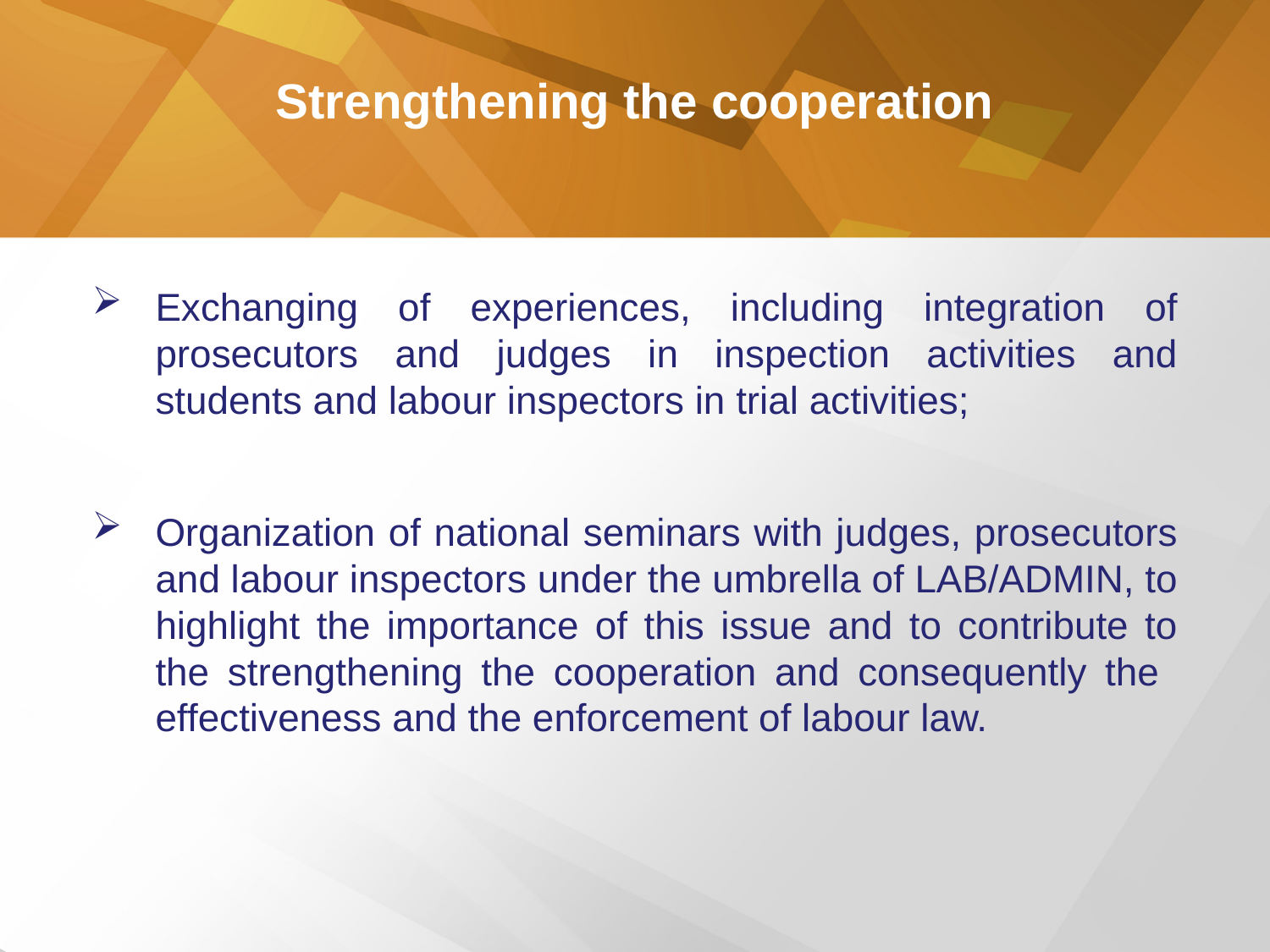

Strengthening the cooperation
Exchanging of experiences, including integration of prosecutors and judges in inspection activities and students and labour inspectors in trial activities;

Organization of national seminars with judges, prosecutors and labour inspectors under the umbrella of LAB/ADMIN, to highlight the importance of this issue and to contribute to the strengthening the cooperation and consequently the  effectiveness and the enforcement of labour law.